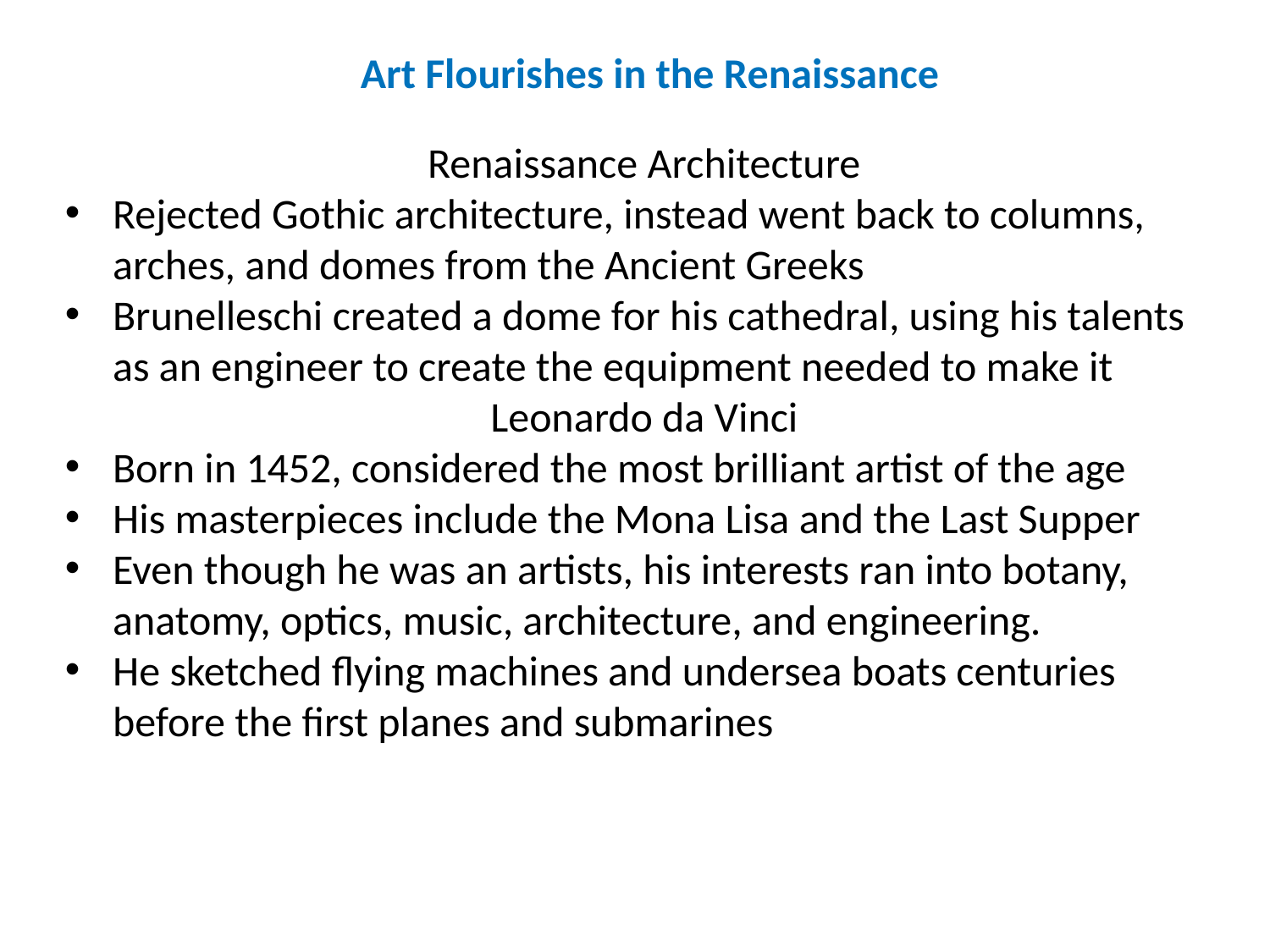

Art Flourishes in the Renaissance
Renaissance Architecture
Rejected Gothic architecture, instead went back to columns, arches, and domes from the Ancient Greeks
Brunelleschi created a dome for his cathedral, using his talents as an engineer to create the equipment needed to make it
Leonardo da Vinci
Born in 1452, considered the most brilliant artist of the age
His masterpieces include the Mona Lisa and the Last Supper
Even though he was an artists, his interests ran into botany, anatomy, optics, music, architecture, and engineering.
He sketched flying machines and undersea boats centuries before the first planes and submarines